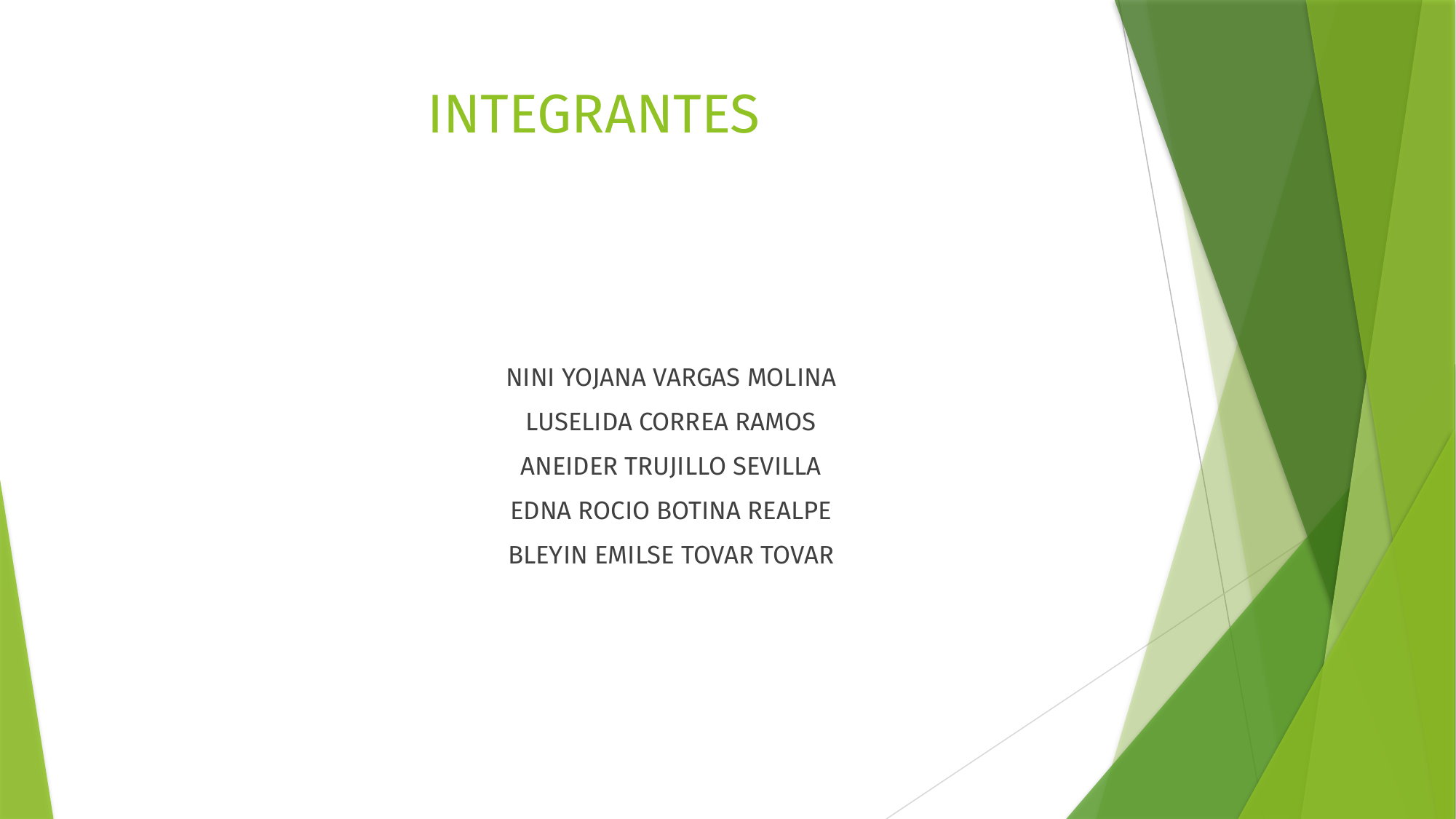

# INTEGRANTES
NINI YOJANA VARGAS MOLINA
LUSELIDA CORREA RAMOS
ANEIDER TRUJILLO SEVILLA
EDNA ROCIO BOTINA REALPE
BLEYIN EMILSE TOVAR TOVAR